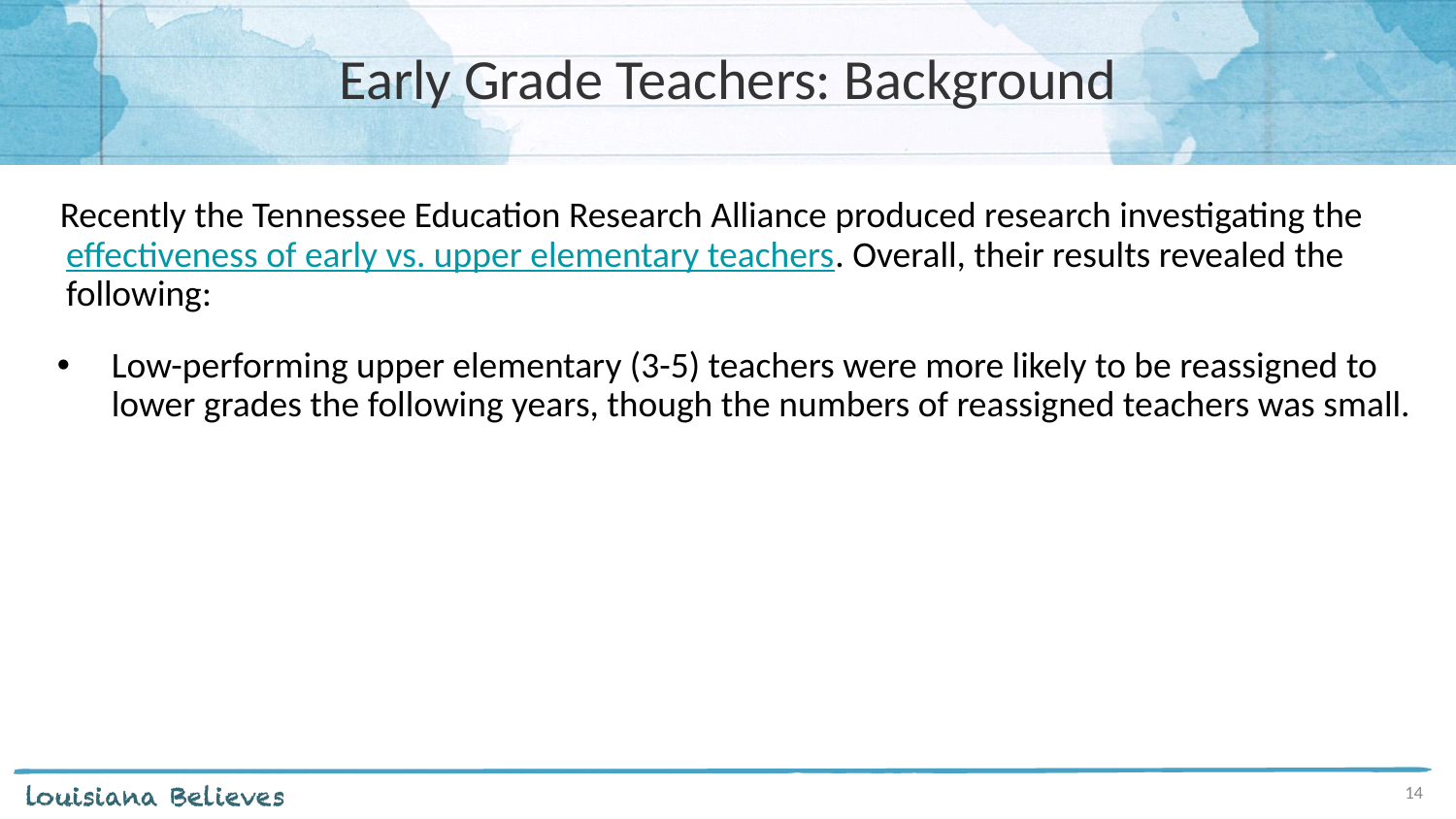

# Early Grade Teachers: Background
Recently the Tennessee Education Research Alliance produced research investigating the effectiveness of early vs. upper elementary teachers. Overall, their results revealed the following:
Low-performing upper elementary (3-5) teachers were more likely to be reassigned to lower grades the following years, though the numbers of reassigned teachers was small.